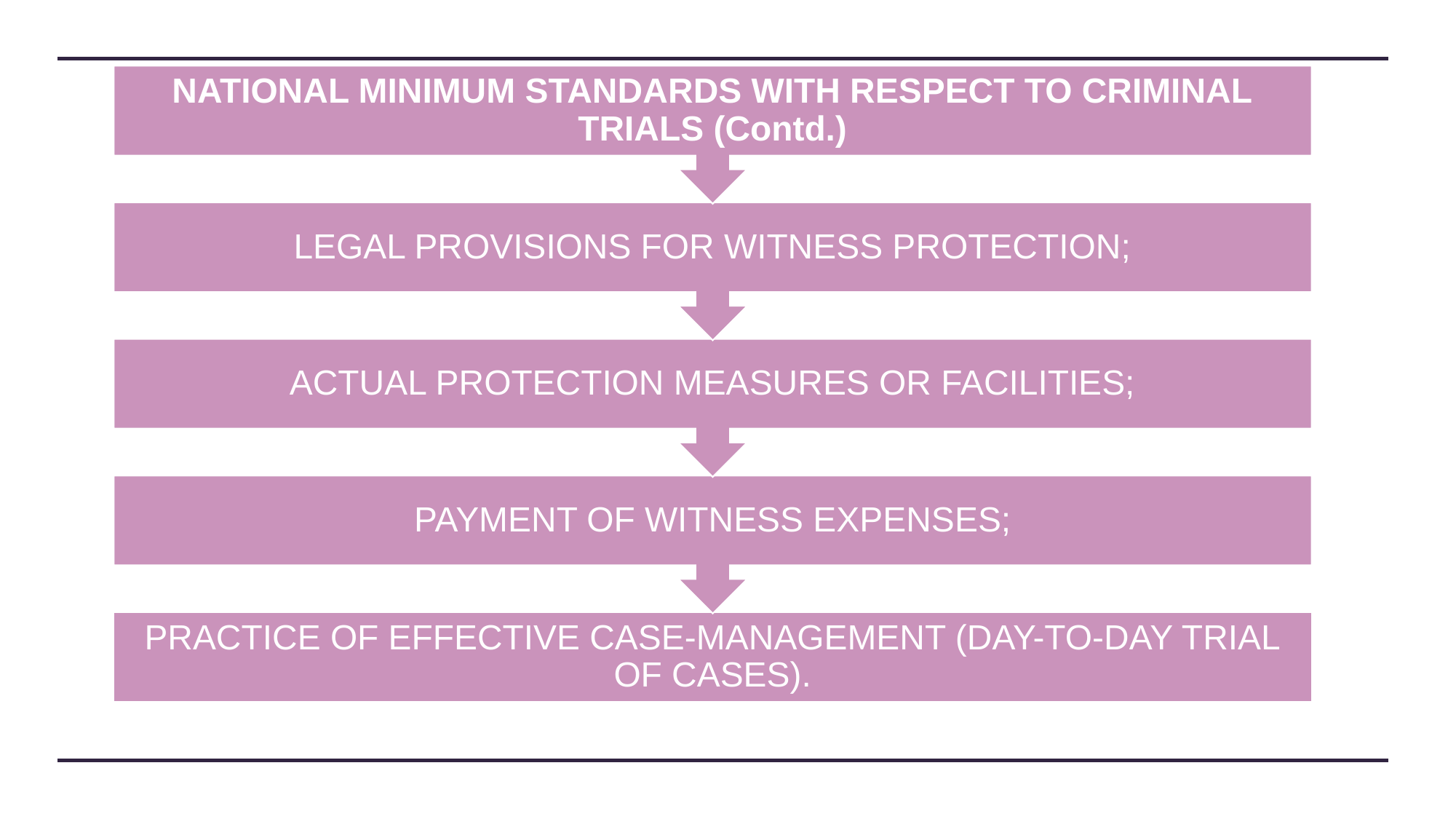

PRACTICE OF EFFECTIVE CASE-MANAGEMENT (DAY-TO-DAY TRIAL OF CASES).
PAYMENT OF WITNESS EXPENSES;
ACTUAL PROTECTION MEASURES OR FACILITIES;
LEGAL PROVISIONS FOR WITNESS PROTECTION;
NATIONAL MINIMUM STANDARDS WITH RESPECT TO CRIMINAL TRIALS (Contd.)